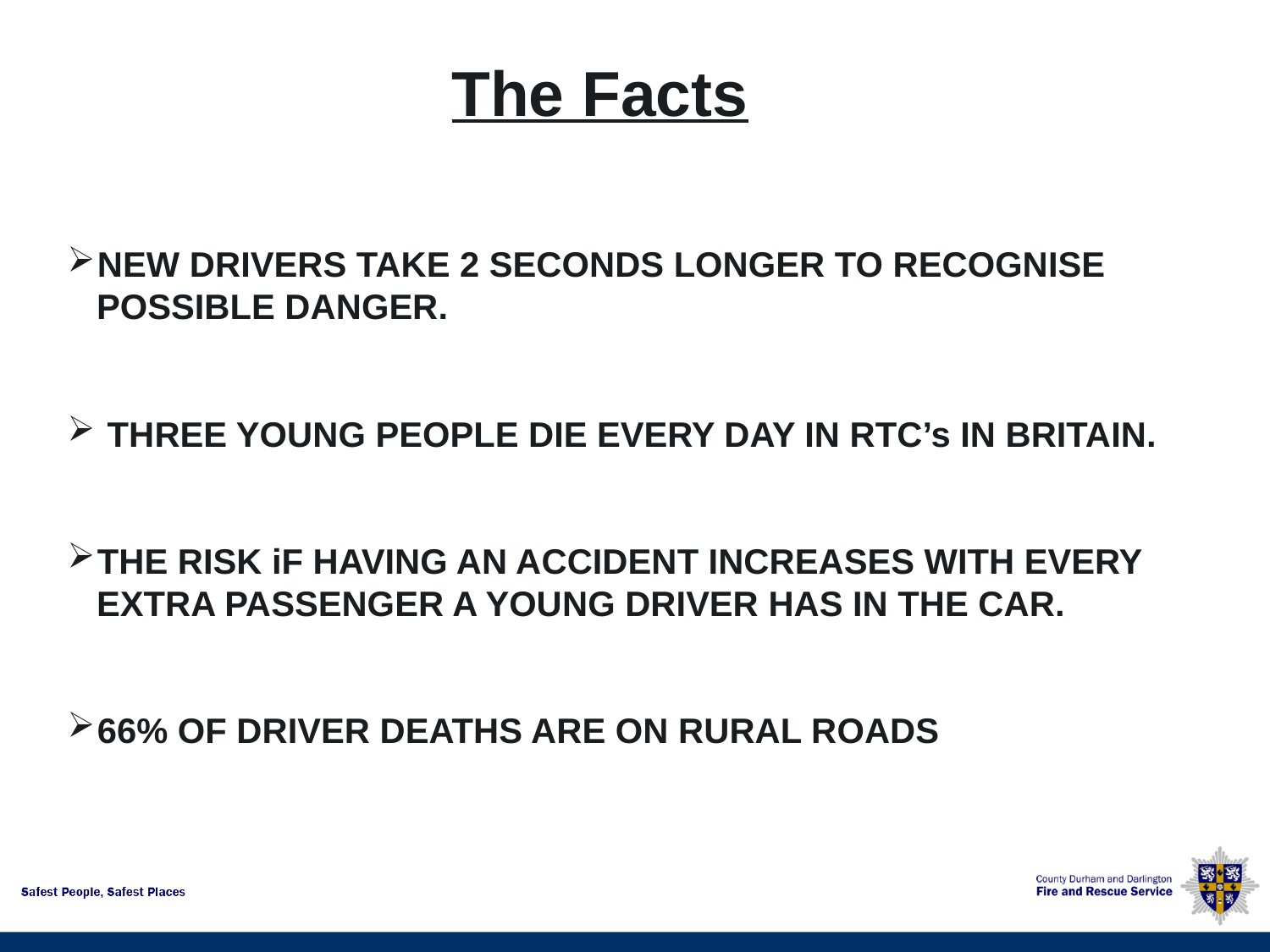

The Facts
NEW DRIVERS TAKE 2 SECONDS LONGER TO RECOGNISE
   POSSIBLE DANGER.

 THREE YOUNG PEOPLE DIE EVERY DAY IN RTC’s IN BRITAIN.

THE RISK iF HAVING AN ACCIDENT INCREASES WITH EVERY
   EXTRA PASSENGER A YOUNG DRIVER HAS IN THE CAR.

66% OF DRIVER DEATHS ARE ON RURAL ROADS